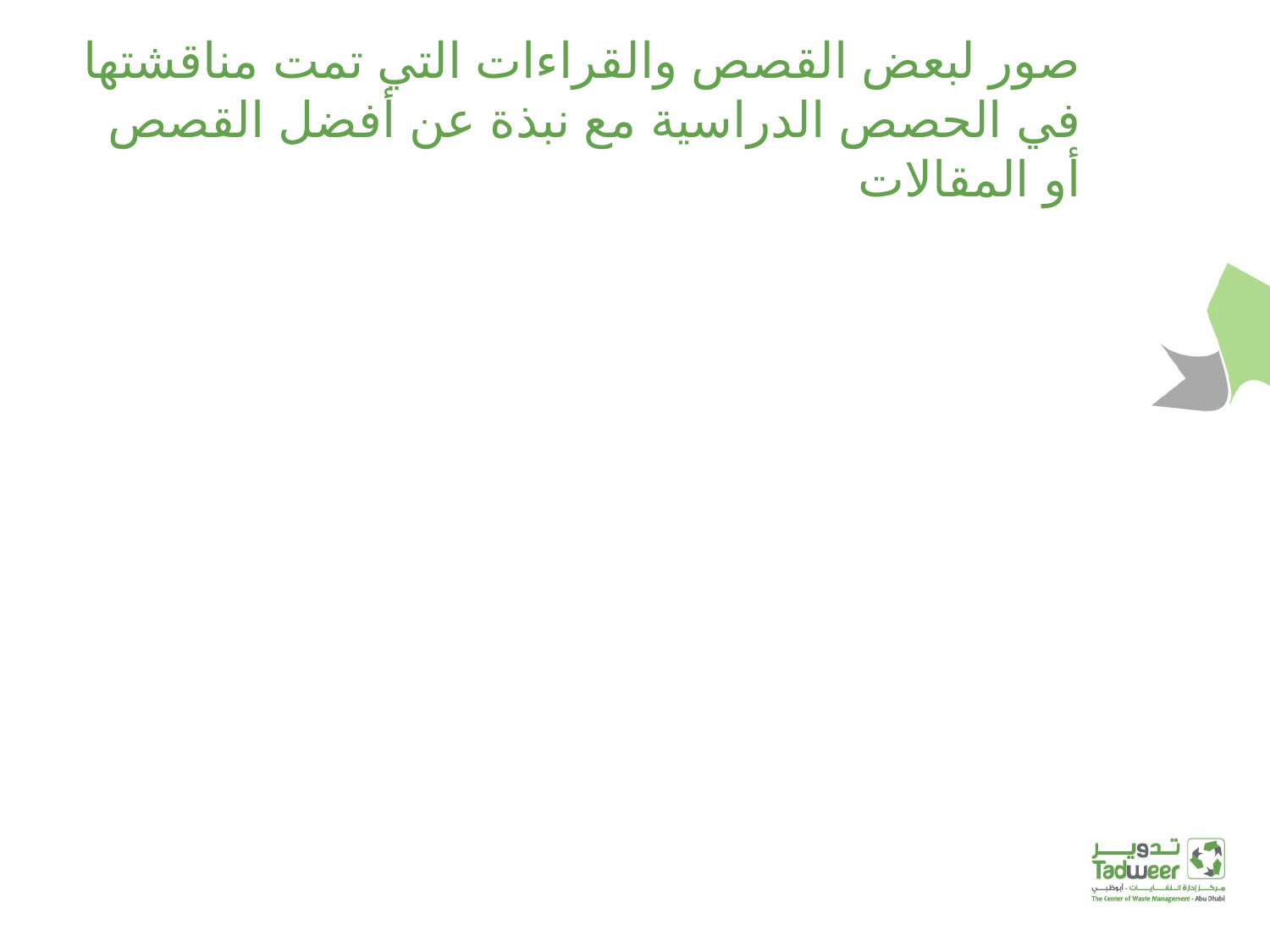

# صور لبعض القصص والقراءات التي تمت مناقشتها في الحصص الدراسية مع نبذة عن أفضل القصص أو المقالات